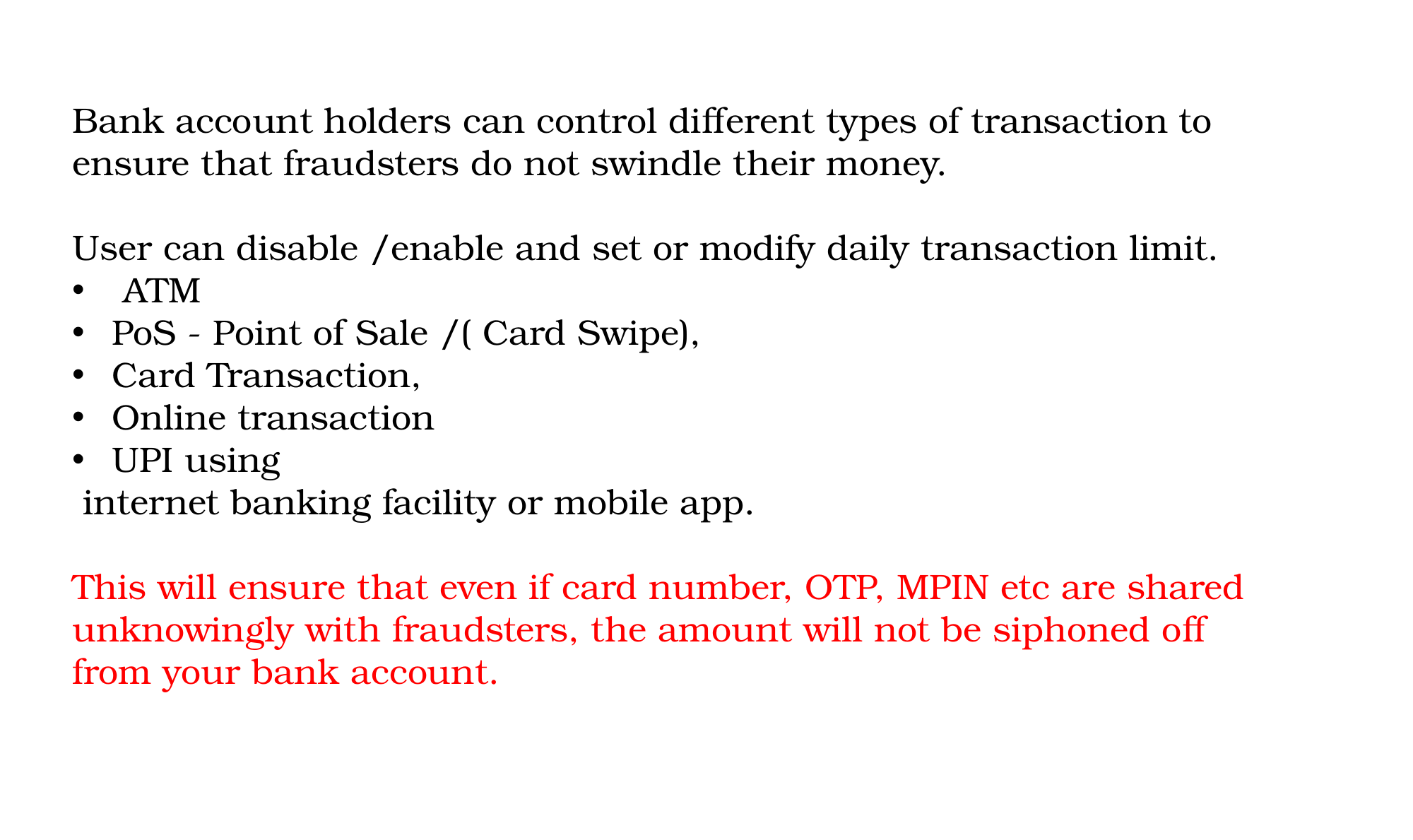

Bank account holders can control different types of transaction to ensure that fraudsters do not swindle their money.

User can disable /enable and set or modify daily transaction limit.
 ATM
PoS - Point of Sale /( Card Swipe),
Card Transaction,
Online transaction
UPI using
 internet banking facility or mobile app.

This will ensure that even if card number, OTP, MPIN etc are shared unknowingly with fraudsters, the amount will not be siphoned off from your bank account.